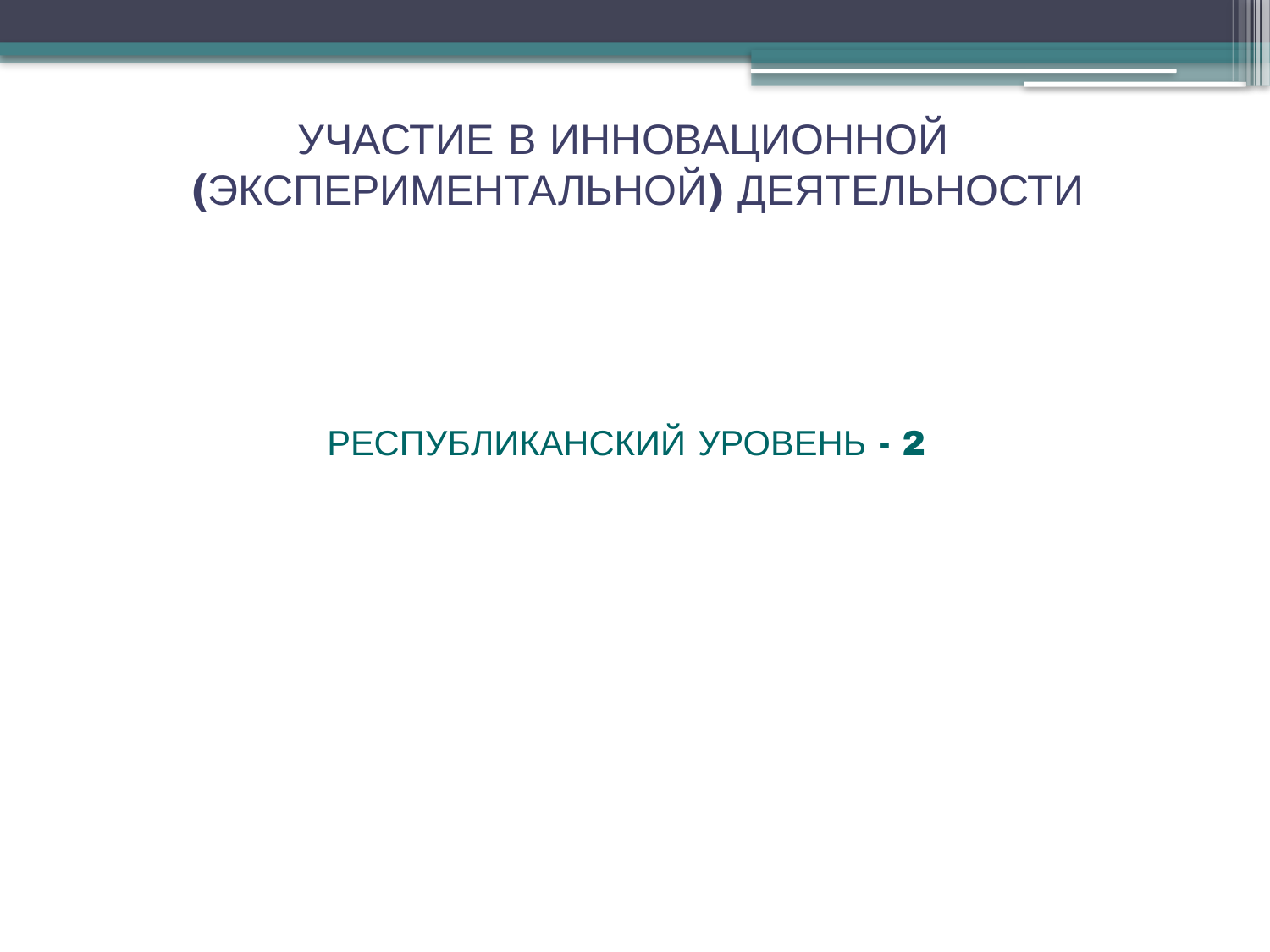

УЧАСТИЕ В ИННОВАЦИОННОЙ   (ЭКСПЕРИМЕНТАЛЬНОЙ) ДЕЯТЕЛЬНОСТИ
РЕСПУБЛИКАНСКИЙ УРОВЕНЬ - 2